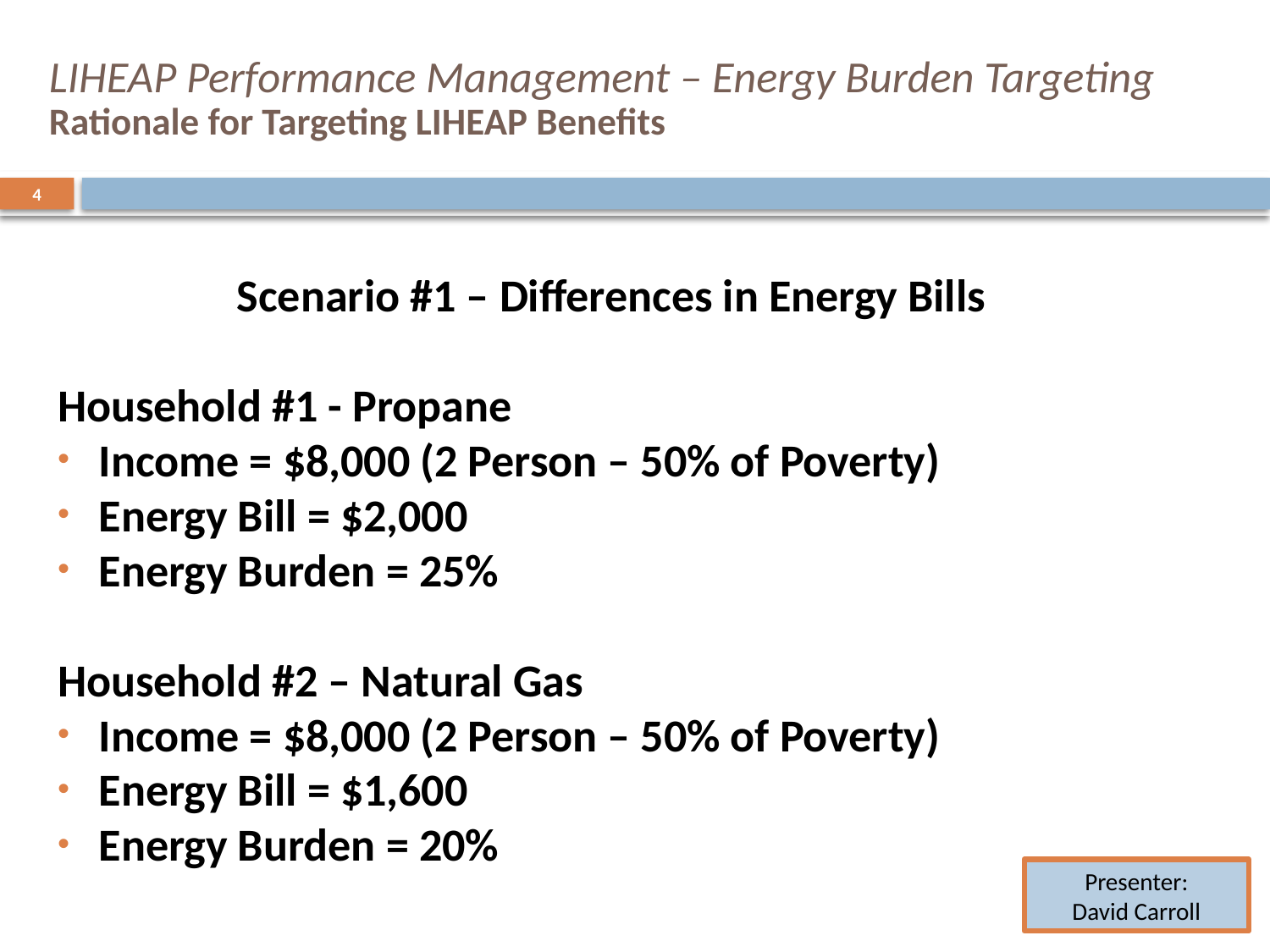

# LIHEAP Performance Management – Energy Burden Targeting Rationale for Targeting LIHEAP Benefits
4
Scenario #1 – Differences in Energy Bills

Household #1 - Propane
Income = $8,000 (2 Person – 50% of Poverty)
Energy Bill = $2,000
Energy Burden = 25%

Household #2 – Natural Gas
Income = $8,000 (2 Person – 50% of Poverty)
Energy Bill = $1,600
Energy Burden = 20%

Presenter:
David Carroll